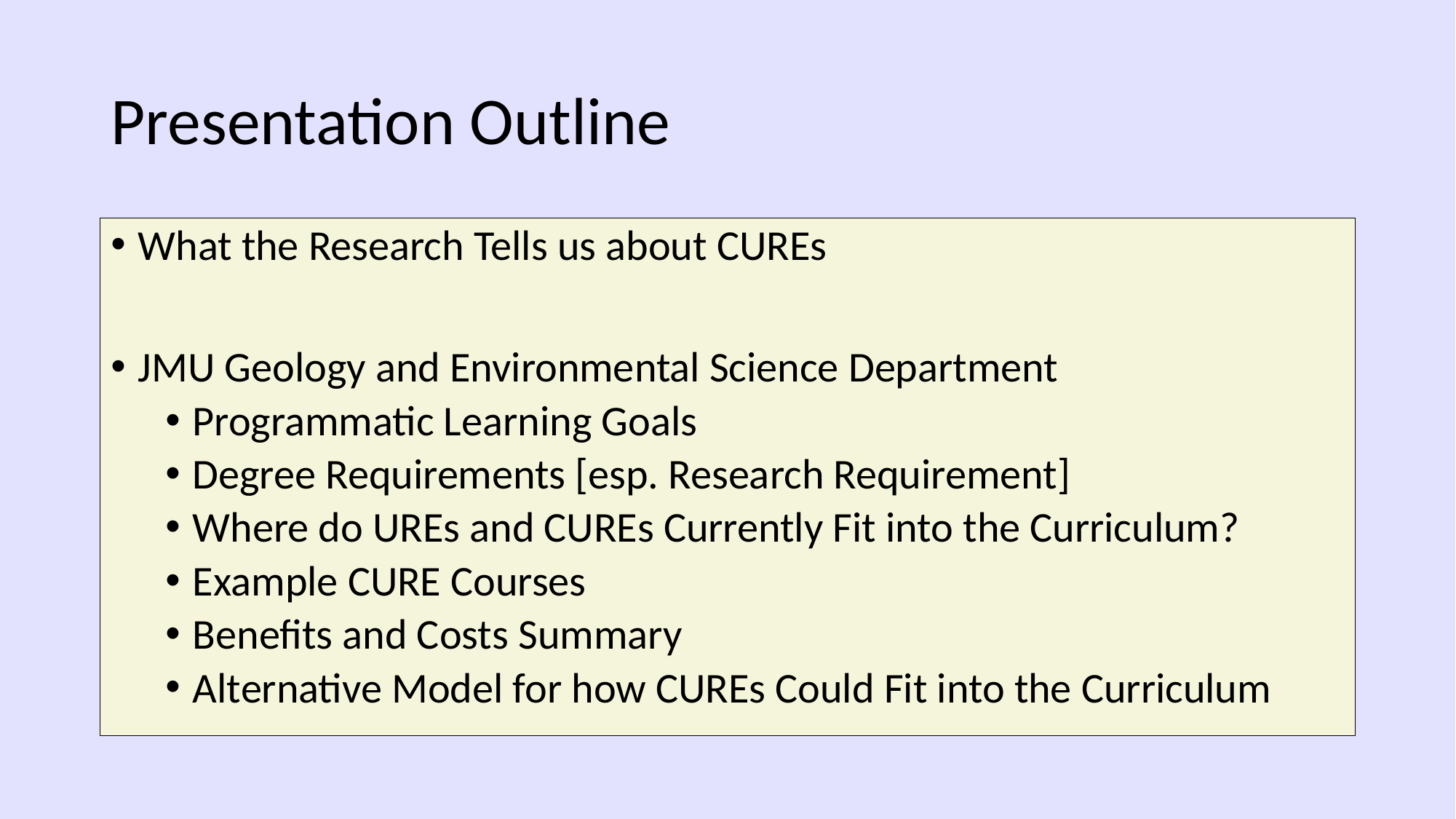

# Presentation Outline
What the Research Tells us about CUREs

JMU Geology and Environmental Science Department
Programmatic Learning Goals
Degree Requirements [esp. Research Requirement]
Where do UREs and CUREs Currently Fit into the Curriculum?
Example CURE Courses
Benefits and Costs Summary
Alternative Model for how CUREs Could Fit into the Curriculum